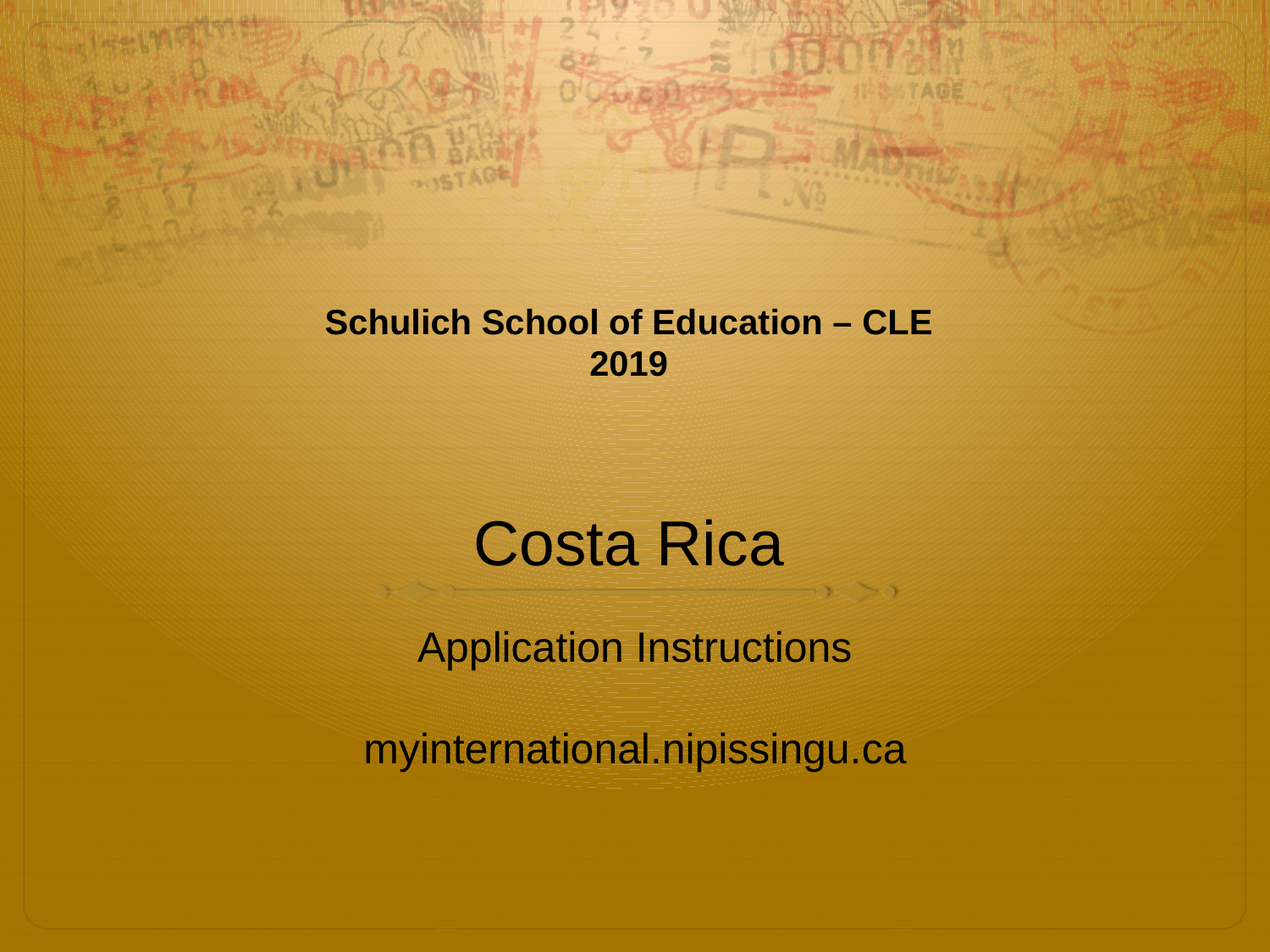

# Schulich School of Education – CLE 2019 Costa Rica
Application Instructions

myinternational.nipissingu.ca